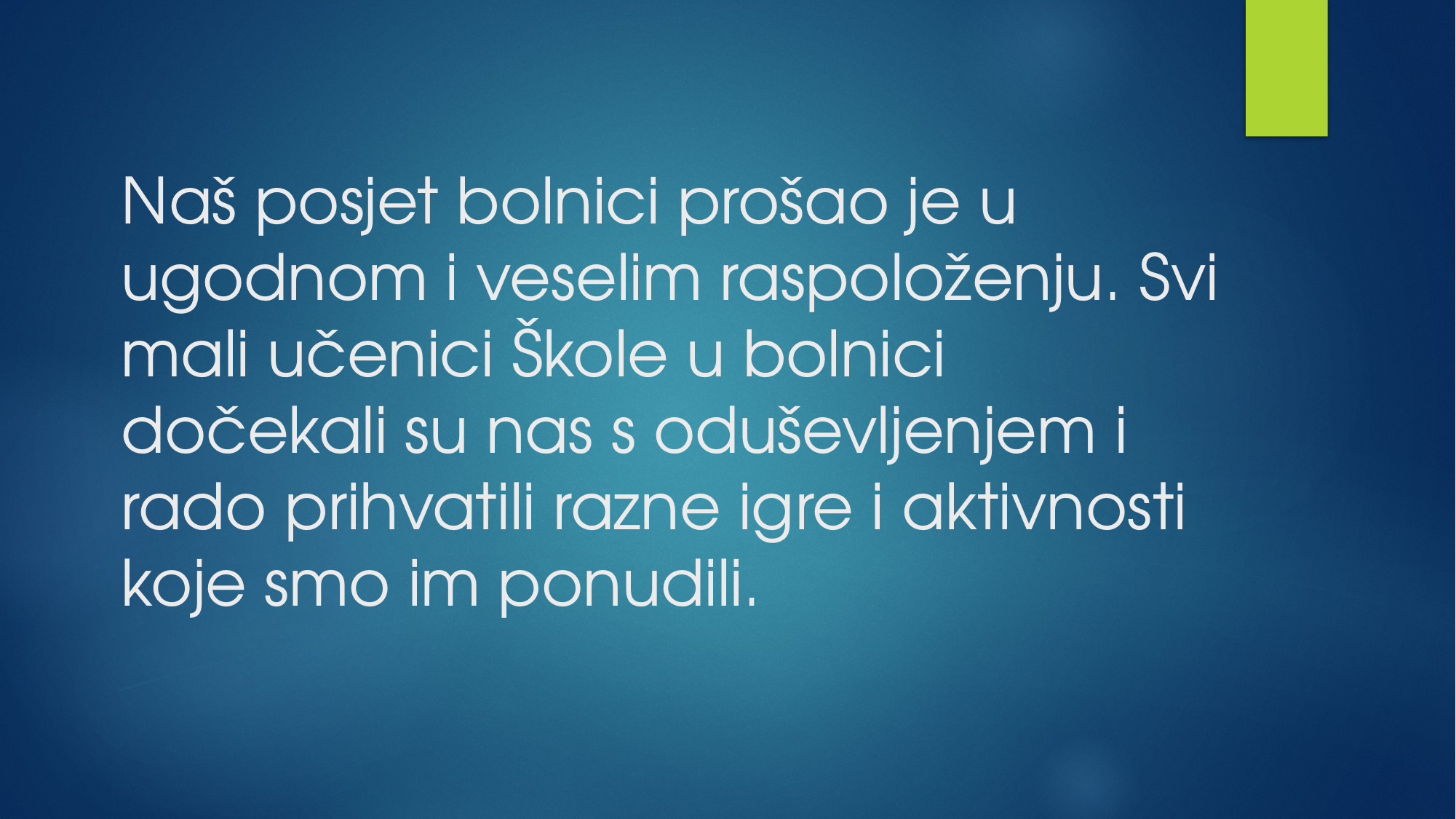

# Naš posjet bolnici prošao je u ugodnom i veselim raspoloženju. Svi mali učenici Škole u bolnici dočekali su nas s oduševljenjem i rado prihvatili razne igre i aktivnosti koje smo im ponudili.